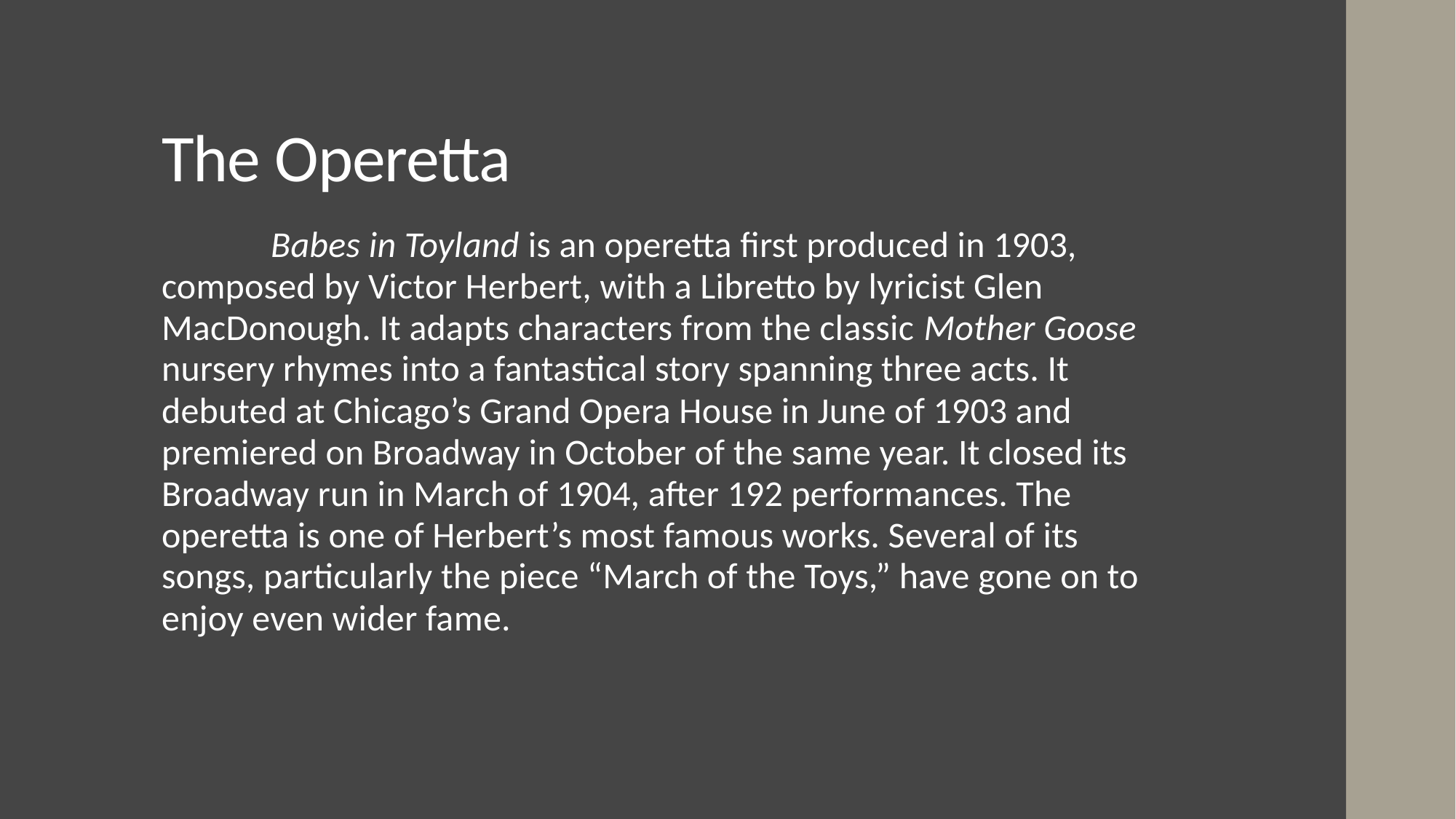

# The Operetta
	Babes in Toyland is an operetta first produced in 1903, composed by Victor Herbert, with a Libretto by lyricist Glen MacDonough. It adapts characters from the classic Mother Goose nursery rhymes into a fantastical story spanning three acts. It debuted at Chicago’s Grand Opera House in June of 1903 and premiered on Broadway in October of the same year. It closed its Broadway run in March of 1904, after 192 performances. The operetta is one of Herbert’s most famous works. Several of its songs, particularly the piece “March of the Toys,” have gone on to enjoy even wider fame.